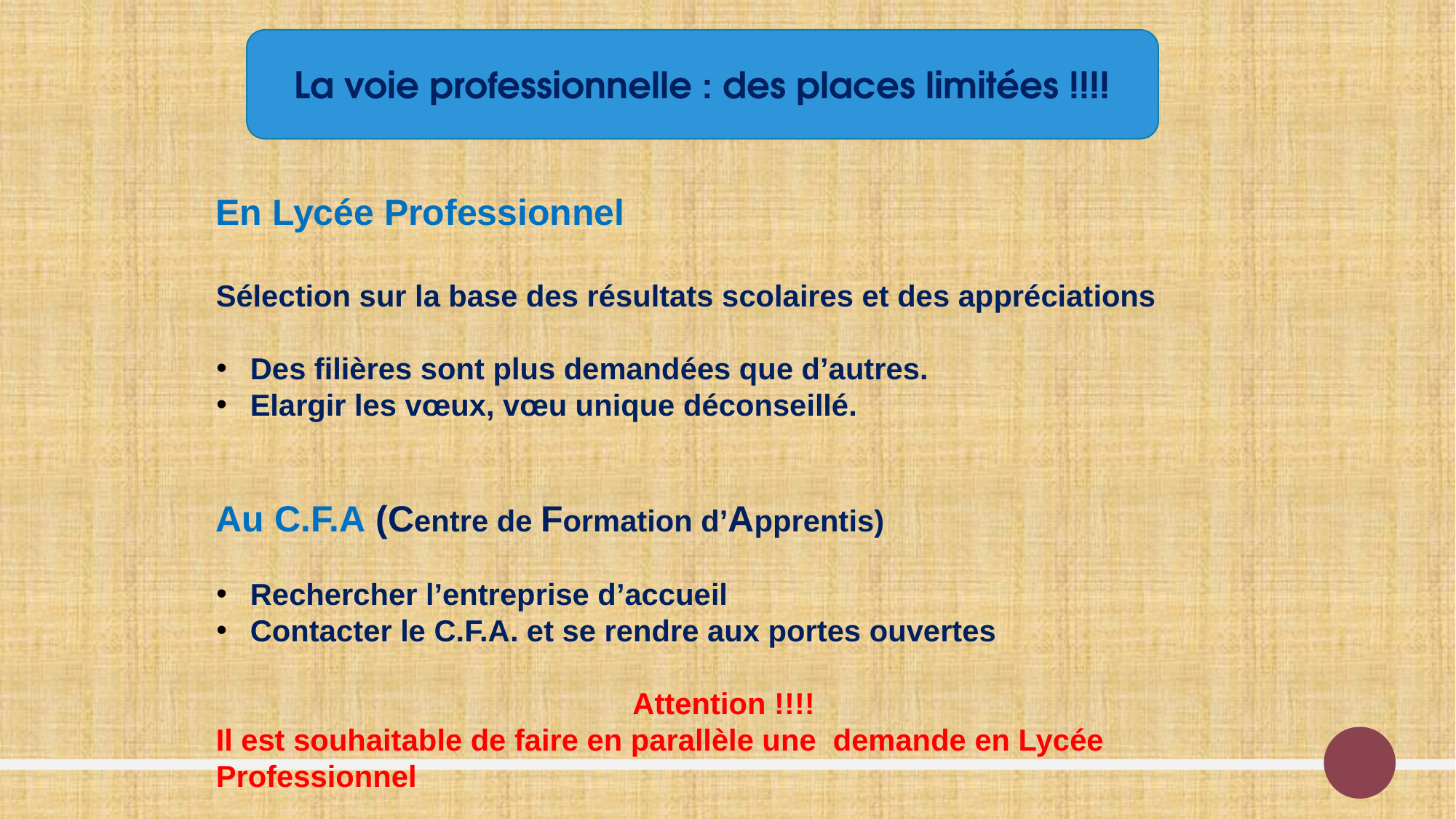

La voie professionnelle : des places limitées !!!!
En Lycée Professionnel

Sélection sur la base des résultats scolaires et des appréciations

Des filières sont plus demandées que d’autres.
Elargir les vœux, vœu unique déconseillé.

Au C.F.A (Centre de Formation d’Apprentis)

Rechercher l’entreprise d’accueil
Contacter le C.F.A. et se rendre aux portes ouvertes

Attention !!!!
Il est souhaitable de faire en parallèle une  demande en Lycée Professionnel